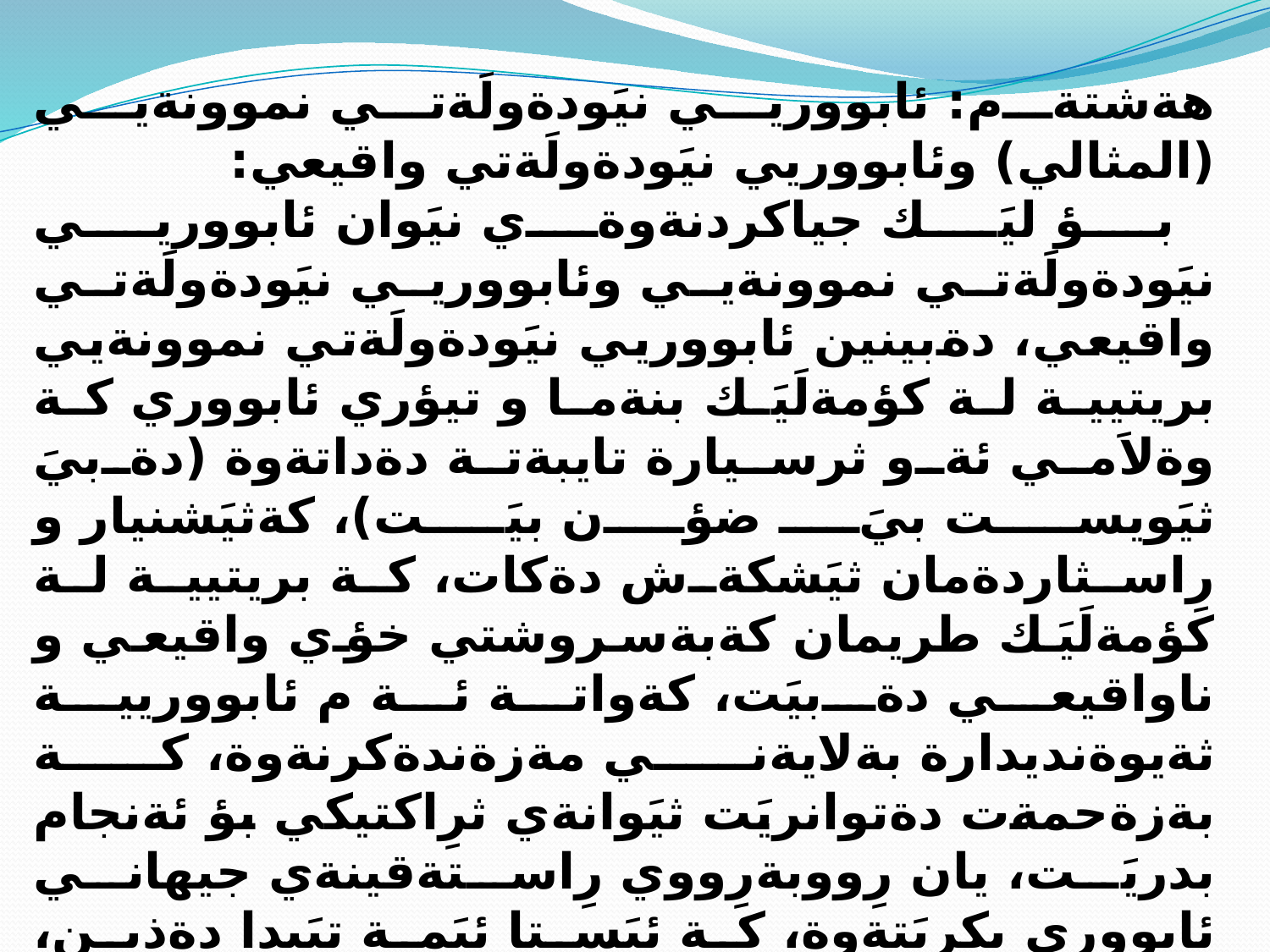

هةشتةم: ئابووريي نيَودةولَةتي نموونةيي (المثالي) وئابووريي نيَودةولَةتي واقيعي:
بؤ ليَك جياكردنةوةي نيَوان ئابووريي نيَودةولَةتي نموونةيي وئابووريي نيَودةولَةتي واقيعي، دةبينين ئابووريي نيَودةولَةتي نموونةيي بريتيية لة كؤمةلَيَك بنةما و تيؤري ئابووري كة وةلاَمي ئةو ثرسيارة تايبةتة دةداتةوة (دةبيَ ثيَويست بيَ ضؤن بيَت)، كةثيَشنيار و رِاسثاردةمان ثيَشكةش دةكات، كة بريتيية لة كؤمةلَيَك طريمان كةبةسروشتي خؤي واقيعي و ناواقيعي دةبيَت، كةواتة ئة م ئابووريية ثةيوةنديدارة بةلايةني مةزةندةكرنةوة، كة بةزةحمةت دةتوانريَت ثيَوانةي ثرِاكتيكي بؤ ئةنجام بدريَت، يان رِووبةرِووي رِاستةقينةي جيهاني ئابووري بكريَتةوة، كة ئيَستا ئيَمة تيَيدا دةذين، بؤية هةنديَك لةئابووريناسةكان ثيَي دةلَيَن (خؤشطوزةراني ئابووريي نيَودةولَةتي) ن ئةويش لةبةر ئةوةي ناتوانريَت لةواقيعدا جيَ بةجيَ بكريَت.